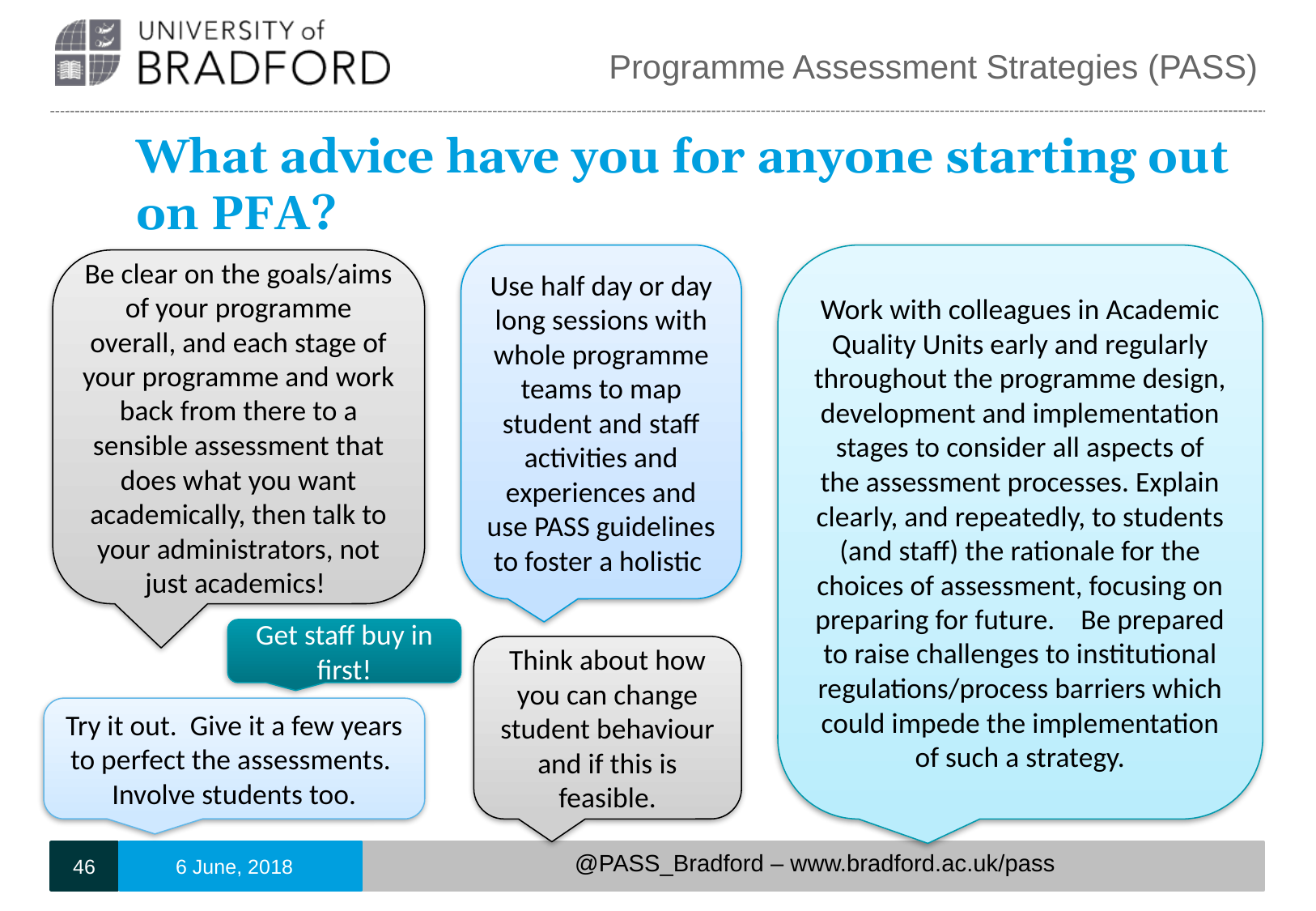

# What advice have you for anyone starting out on PFA?
Use half day or day long sessions with whole programme teams to map student and staff activities and experiences and use PASS guidelines to foster a holistic
Work with colleagues in Academic Quality Units early and regularly throughout the programme design, development and implementation stages to consider all aspects of the assessment processes. Explain clearly, and repeatedly, to students (and staff) the rationale for the choices of assessment, focusing on preparing for future.    Be prepared to raise challenges to institutional regulations/process barriers which could impede the implementation of such a strategy.
Be clear on the goals/aims of your programme overall, and each stage of your programme and work back from there to a sensible assessment that does what you want academically, then talk to your administrators, not just academics!
Get staff buy in first!
Think about how you can change student behaviour and if this is feasible.
Try it out.  Give it a few years to perfect the assessments.  Involve students too.
46
6 June, 2018
@PASS_Bradford – www.bradford.ac.uk/pass